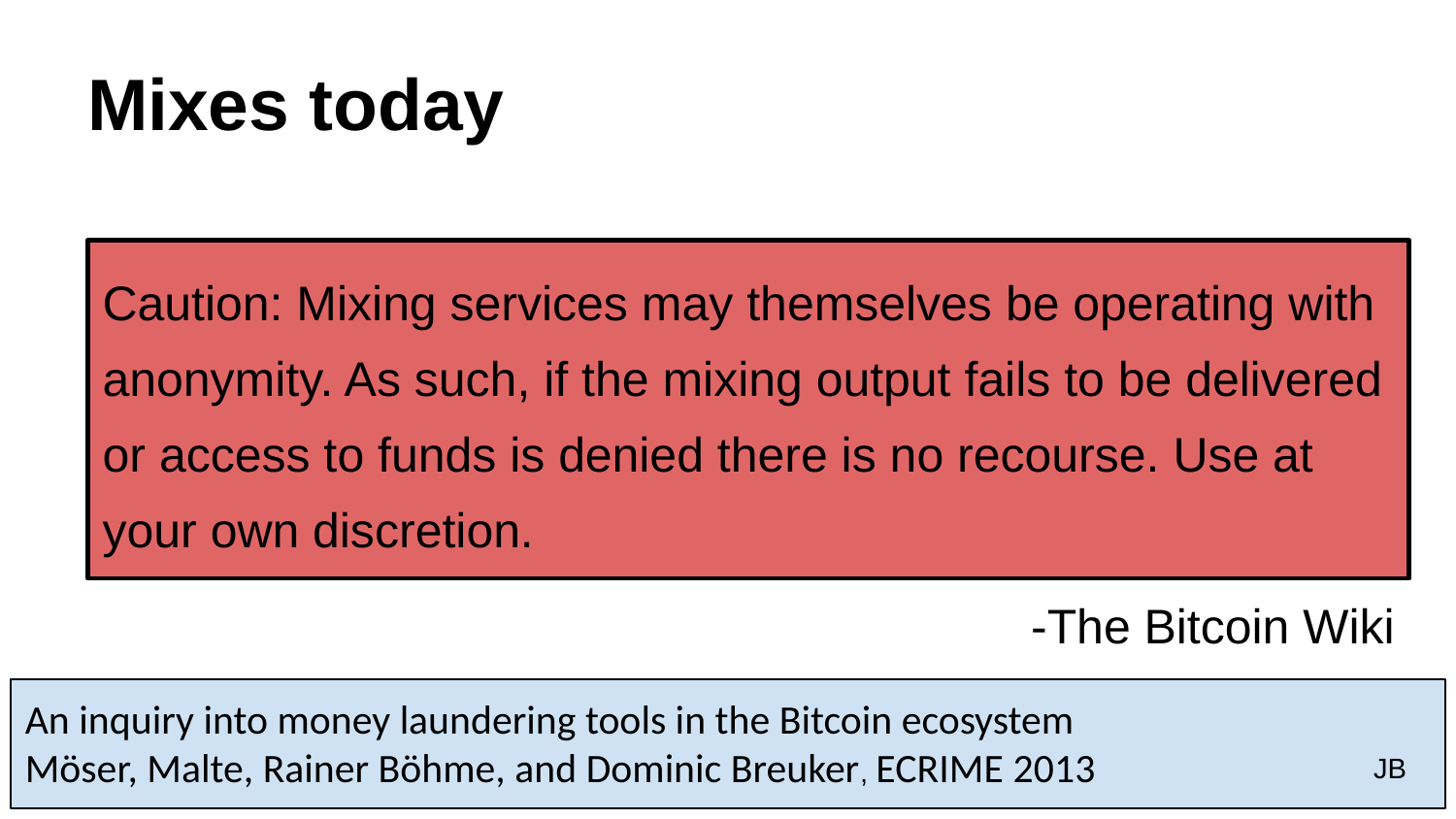

# Mixes today
Caution: Mixing services may themselves be operating with anonymity. As such, if the mixing output fails to be delivered or access to funds is denied there is no recourse. Use at your own discretion.
-The Bitcoin Wiki
An inquiry into money laundering tools in the Bitcoin ecosystem
Möser, Malte, Rainer Böhme, and Dominic Breuker, ECRIME 2013
JB